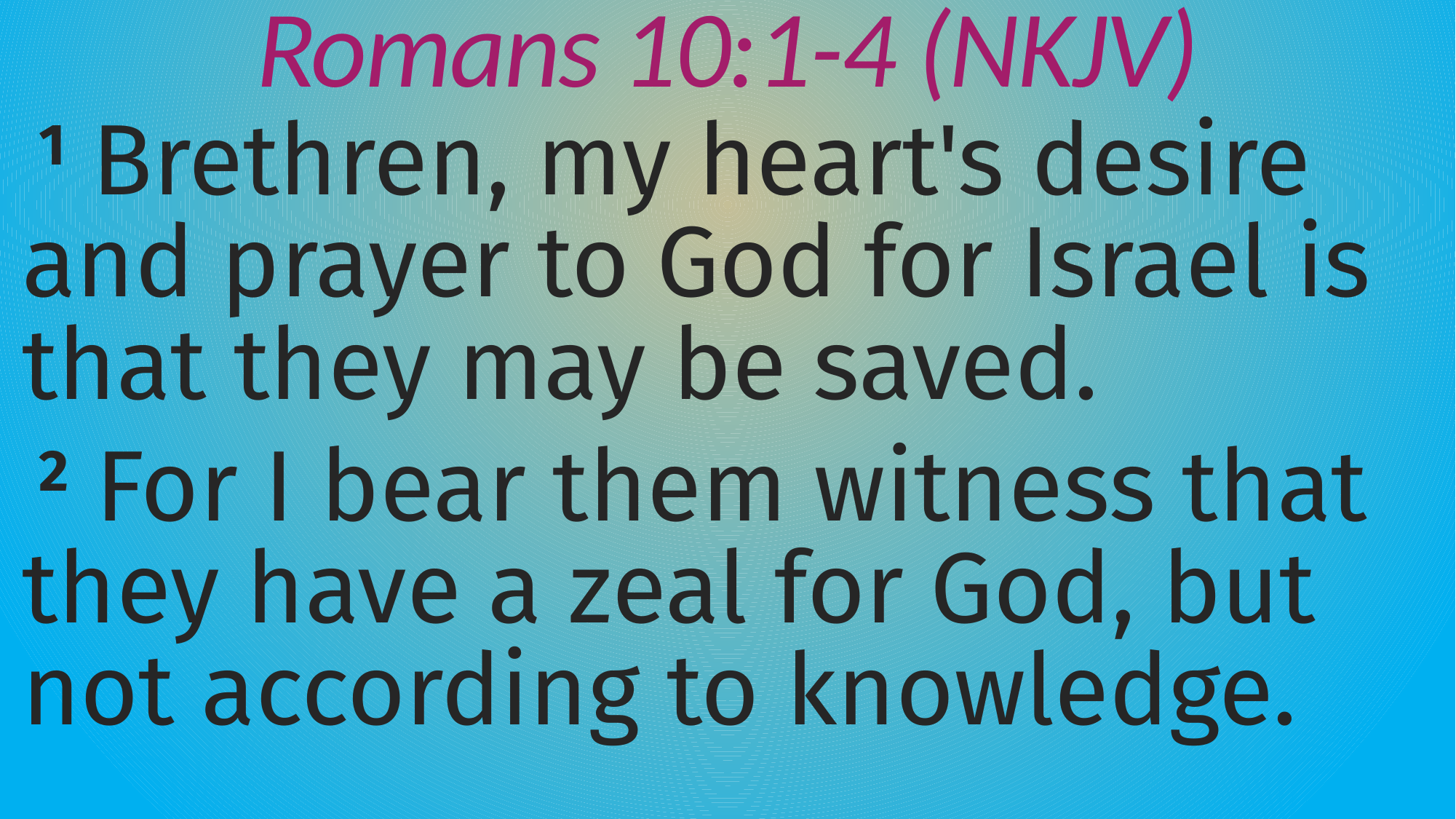

# Romans 10:1-4 (NKJV)
1 Brethren, my heart's desire and prayer to God for Israel is that they may be saved.
2 For I bear them witness that they have a zeal for God, but not according to knowledge.